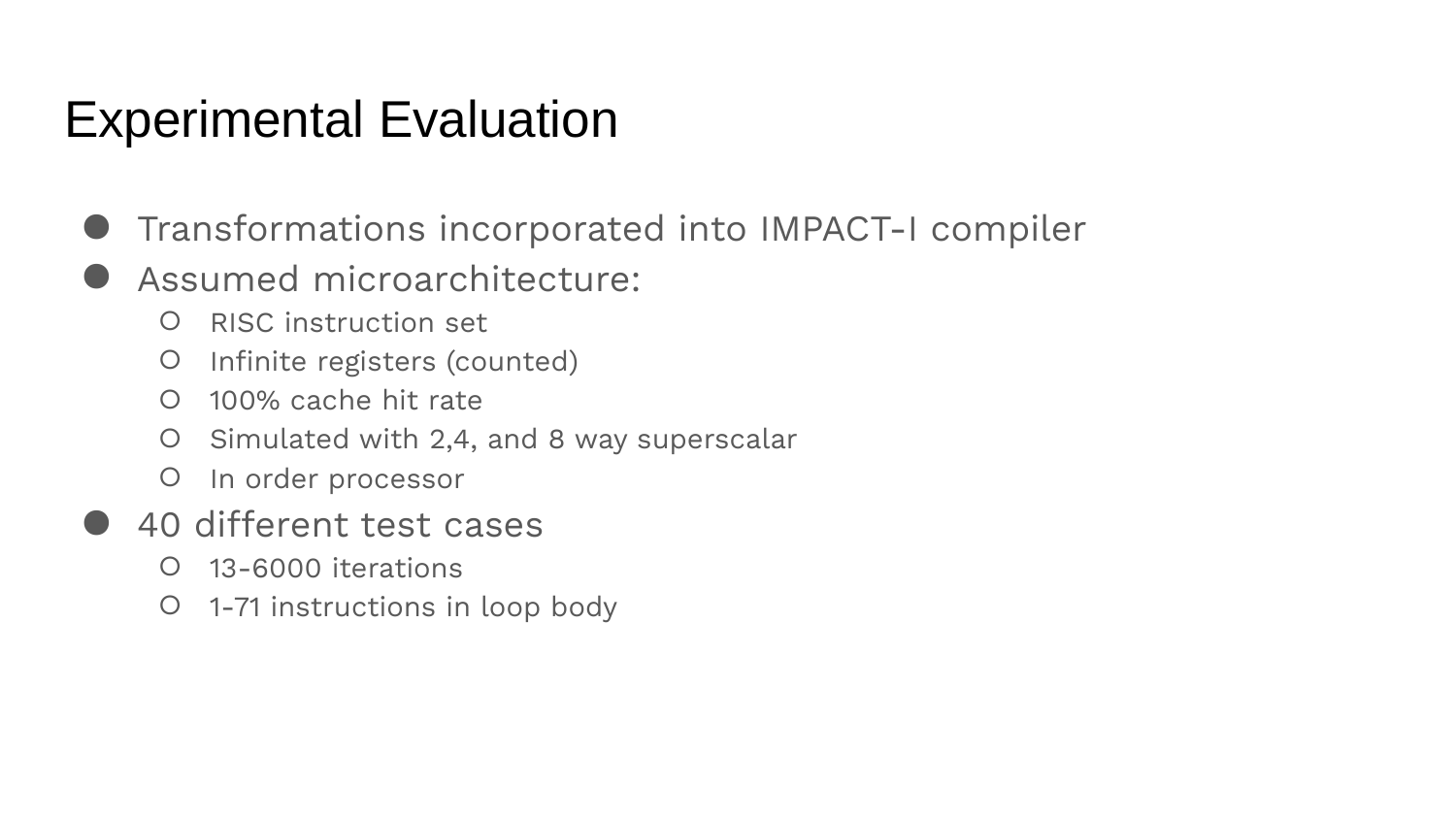

# Experimental Evaluation
Transformations incorporated into IMPACT-I compiler
Assumed microarchitecture:
RISC instruction set
Infinite registers (counted)
100% cache hit rate
Simulated with 2,4, and 8 way superscalar
In order processor
40 different test cases
13-6000 iterations
1-71 instructions in loop body